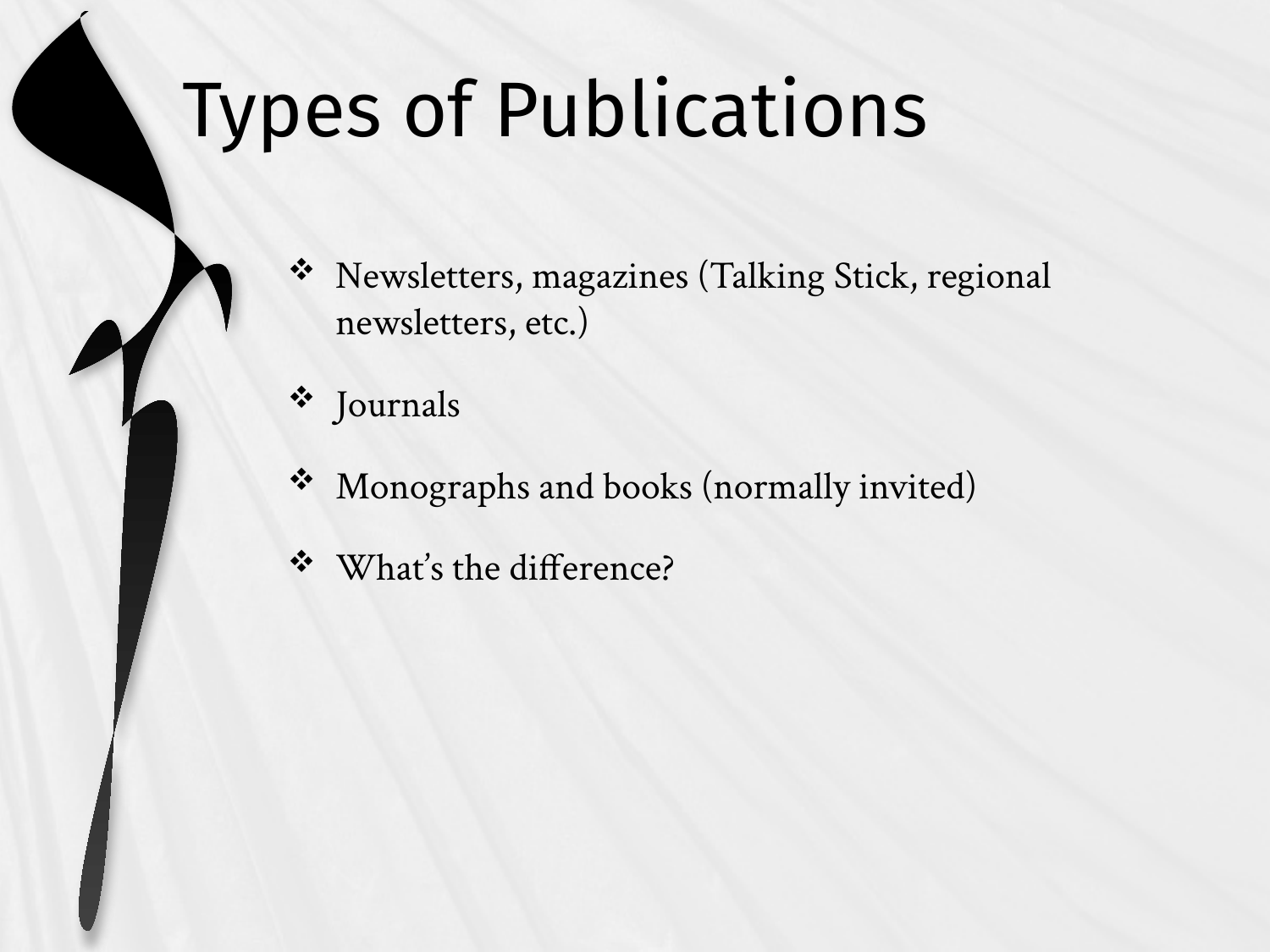

# Types of Publications
Newsletters, magazines (Talking Stick, regional newsletters, etc.)
Journals
Monographs and books (normally invited)
What’s the difference?